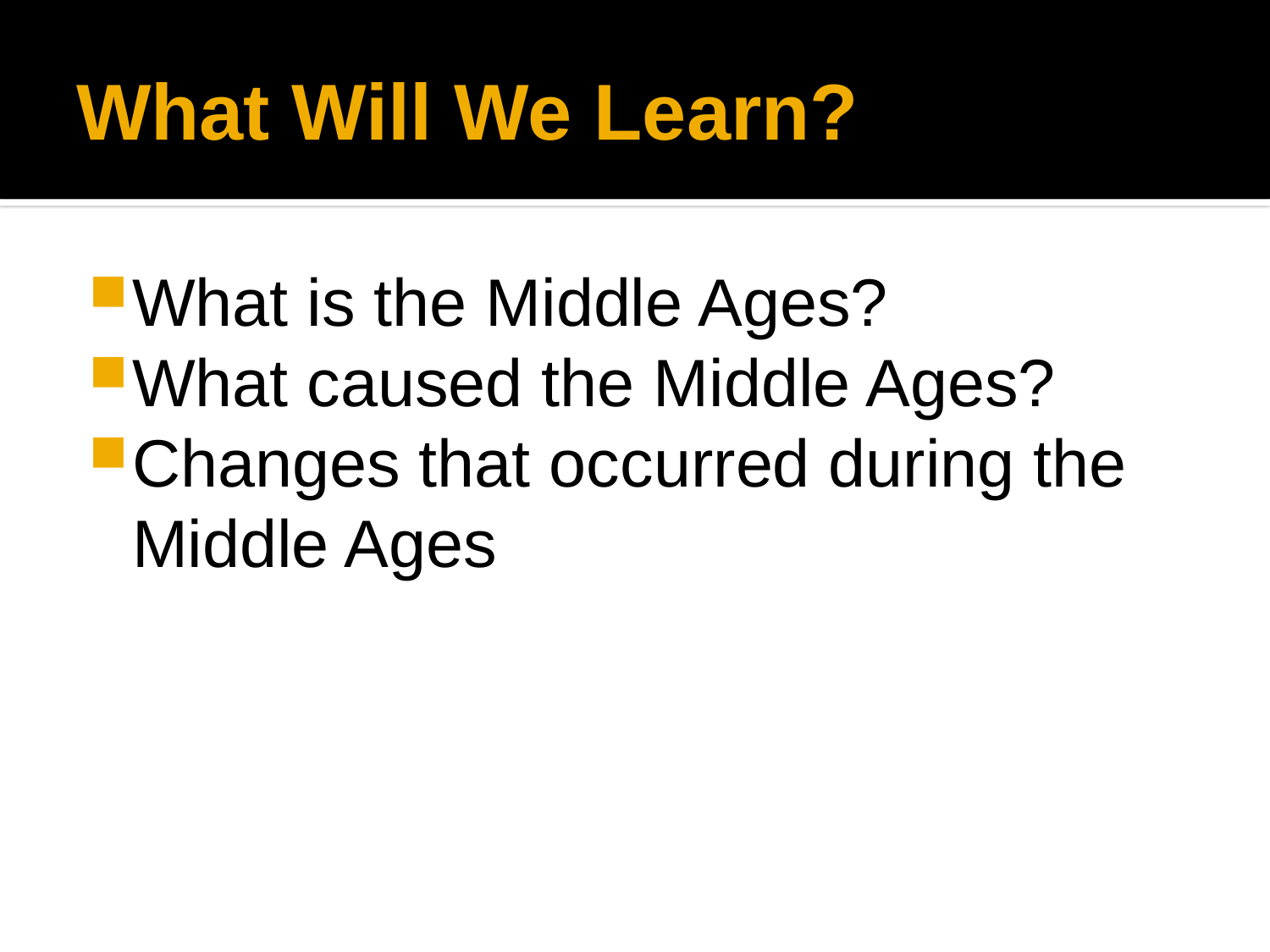

# What Will We Learn?
What is the Middle Ages?
What caused the Middle Ages?
Changes that occurred during the Middle Ages